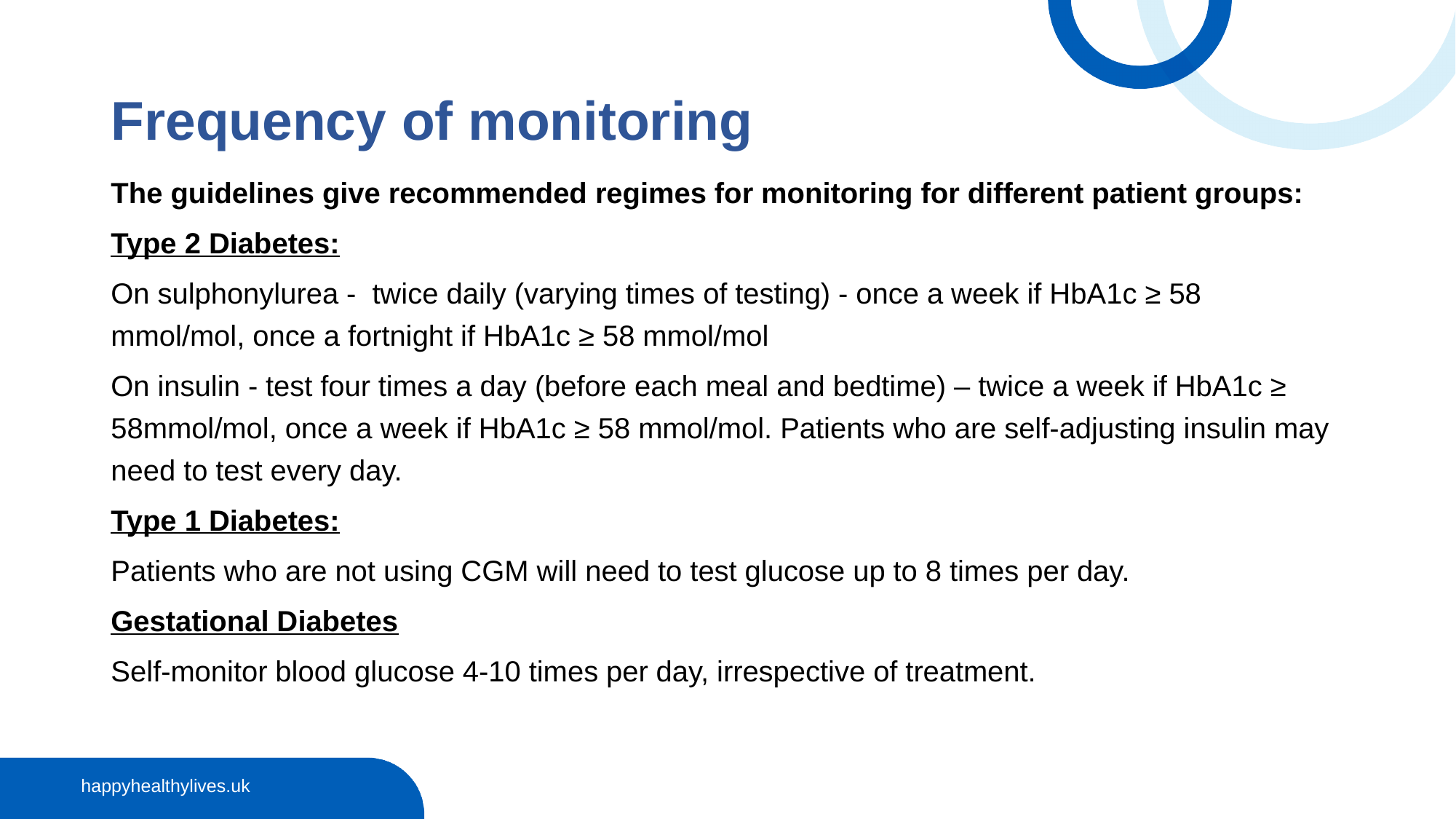

# Frequency of monitoring
The guidelines give recommended regimes for monitoring for different patient groups:
Type 2 Diabetes:
On sulphonylurea -  twice daily (varying times of testing) - once a week if HbA1c ≥ 58 mmol/mol, once a fortnight if HbA1c ≥ 58 mmol/mol
On insulin - test four times a day (before each meal and bedtime) – twice a week if HbA1c ≥ 58mmol/mol, once a week if HbA1c ≥ 58 mmol/mol. Patients who are self-adjusting insulin may need to test every day.
Type 1 Diabetes:
Patients who are not using CGM will need to test glucose up to 8 times per day.
Gestational Diabetes
Self-monitor blood glucose 4-10 times per day, irrespective of treatment.